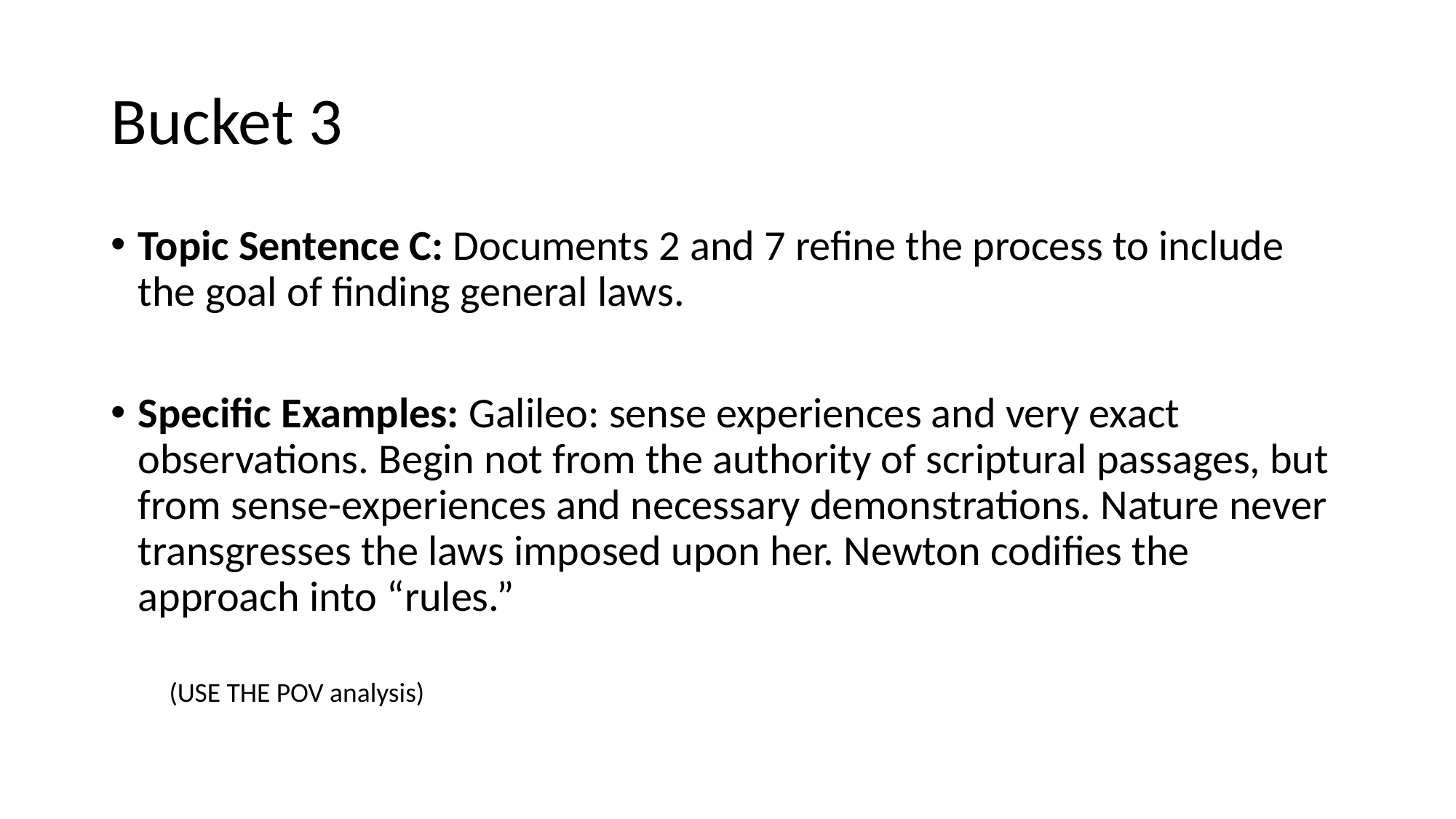

# Bucket 3
Topic Sentence C: Documents 2 and 7 refine the process to include the goal of finding general laws.

Specific Examples: Galileo: sense experiences and very exact observations. Begin not from the authority of scriptural passages, but from sense-experiences and necessary demonstrations. Nature never transgresses the laws imposed upon her. Newton codifies the approach into “rules.”
(USE THE POV analysis)